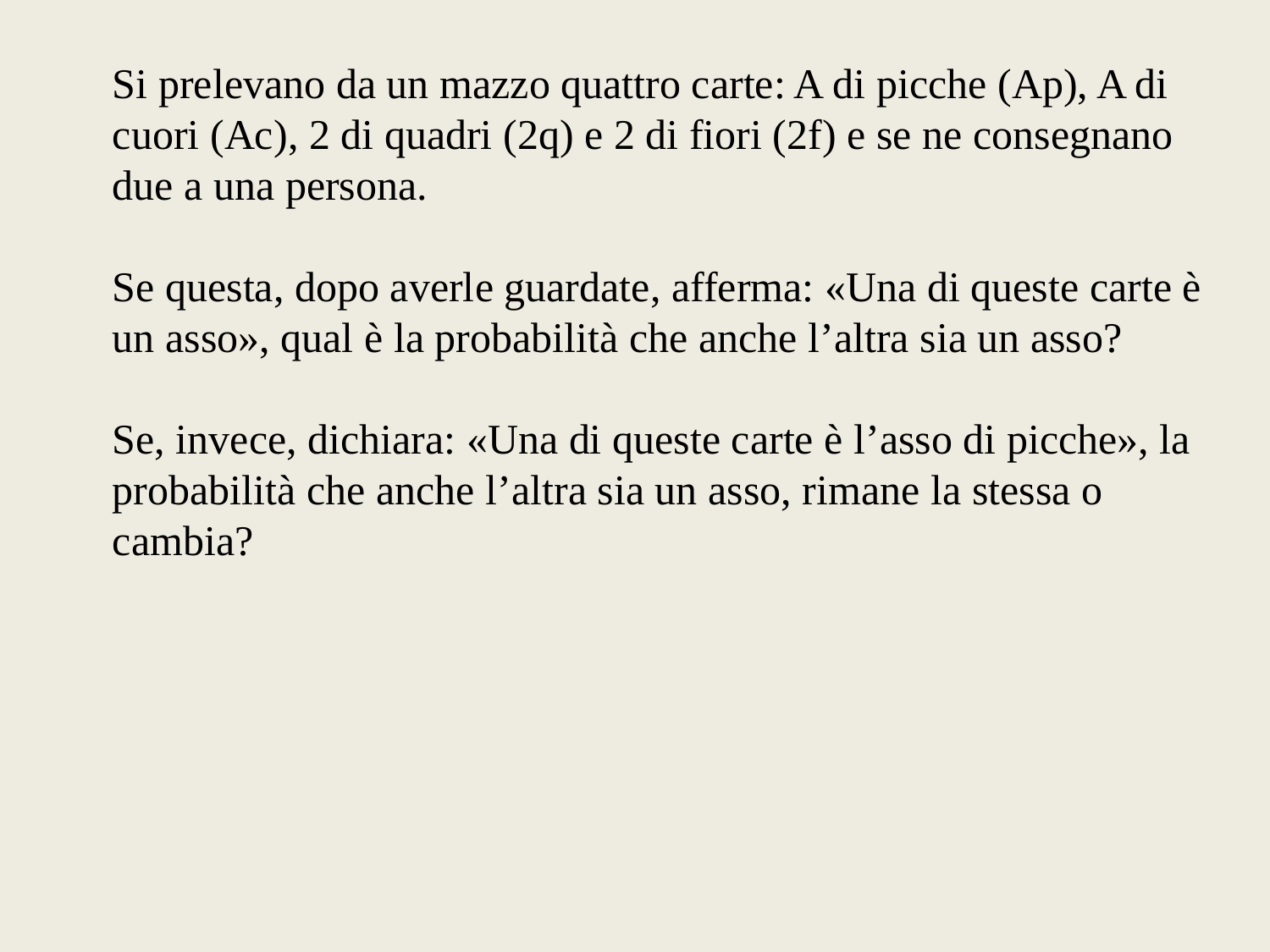

Si prelevano da un mazzo quattro carte: A di picche (Ap), A di cuori (Ac), 2 di quadri (2q) e 2 di fiori (2f) e se ne consegnano due a una persona.

Se questa, dopo averle guardate, afferma: «Una di queste carte è un asso», qual è la probabilità che anche l’altra sia un asso?

Se, invece, dichiara: «Una di queste carte è l’asso di picche», la probabilità che anche l’altra sia un asso, rimane la stessa o cambia?